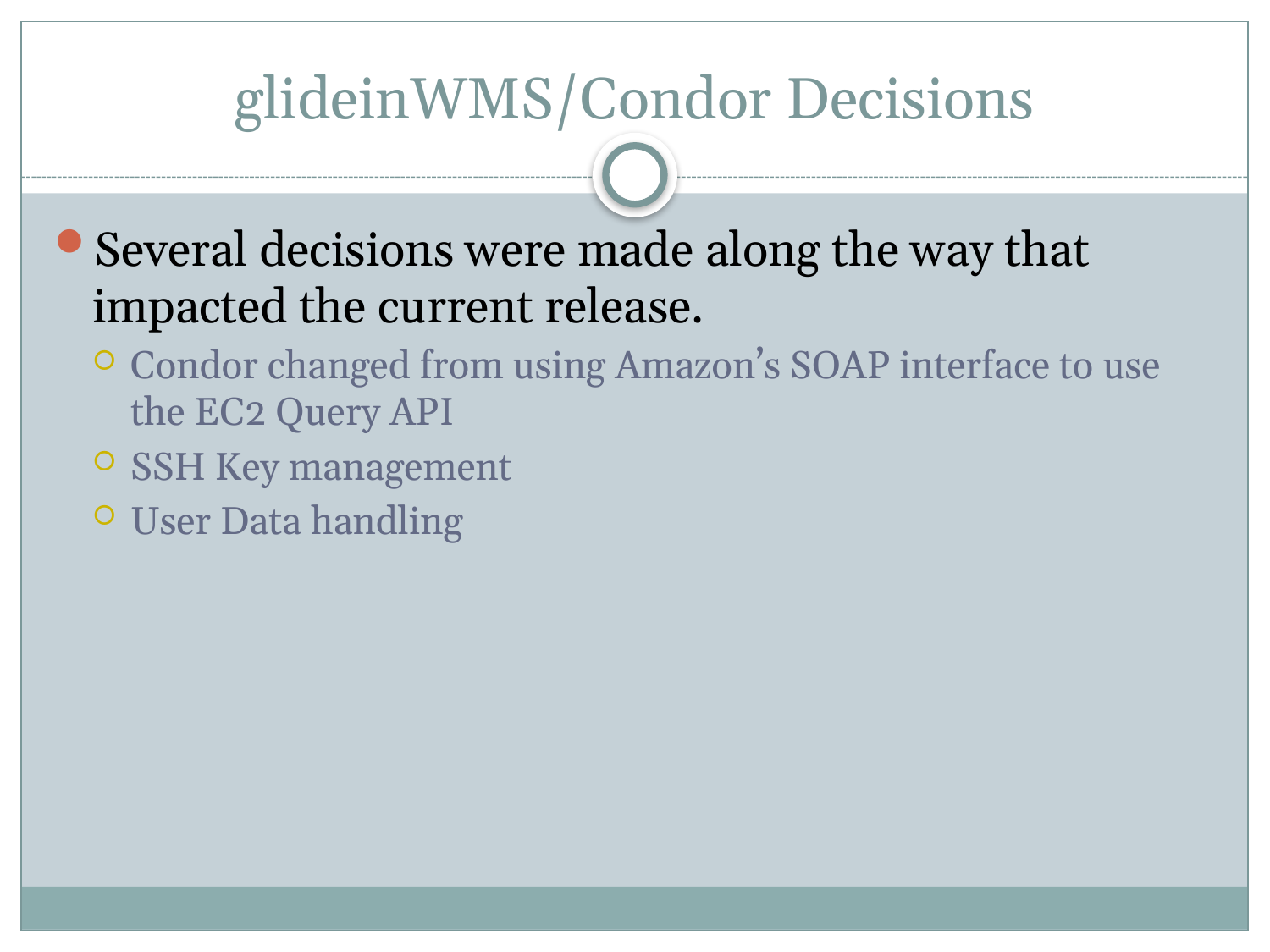

# glideinWMS/Condor Decisions
Several decisions were made along the way that impacted the current release.
Condor changed from using Amazon’s SOAP interface to use the EC2 Query API
SSH Key management
User Data handling